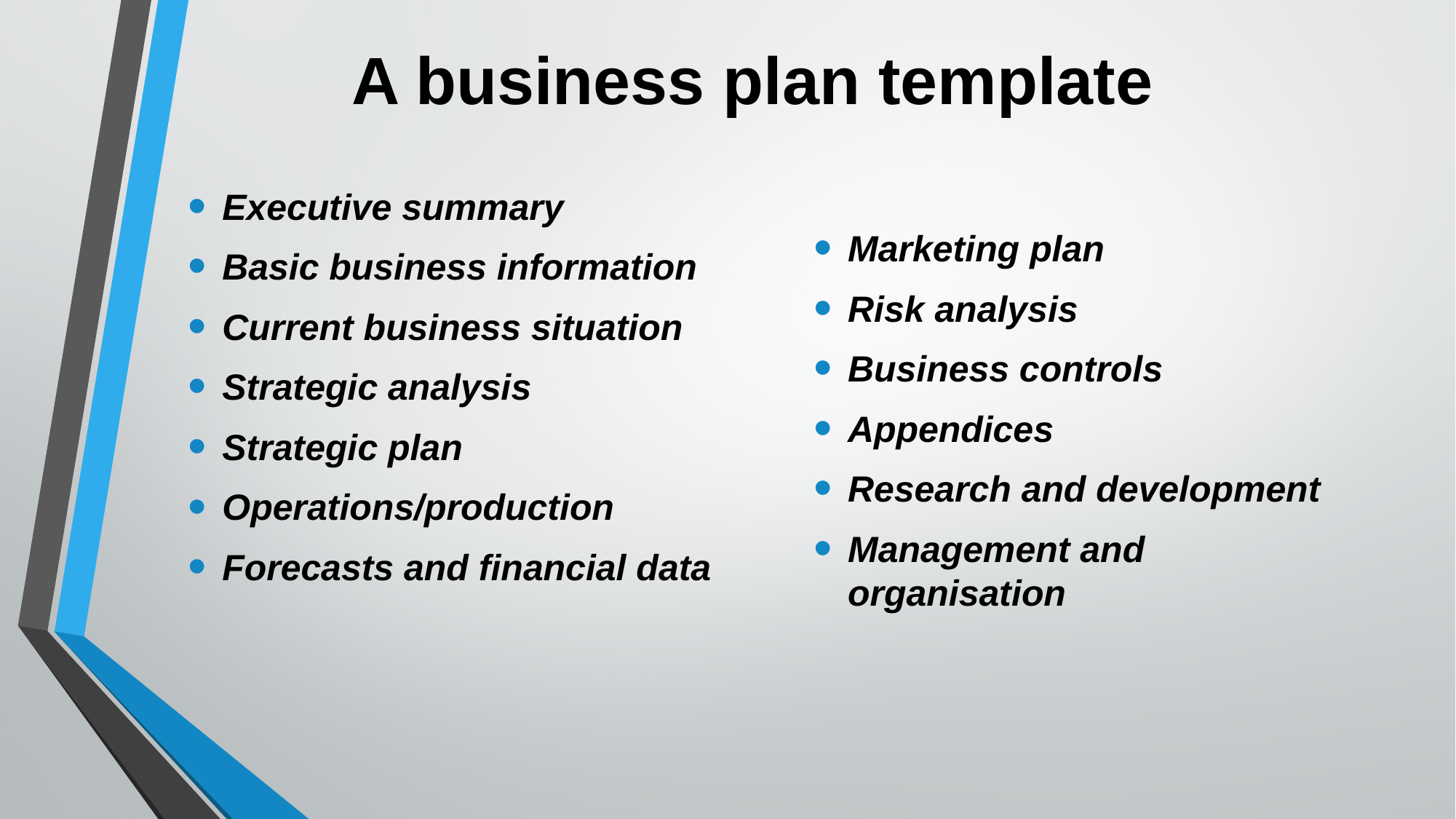

# A business plan template
Executive summary
Basic business information
Current business situation
Strategic analysis
Strategic plan
Operations/production
Forecasts and financial data

Marketing plan
Risk analysis
Business controls
Appendices
Research and development
Management and organisation